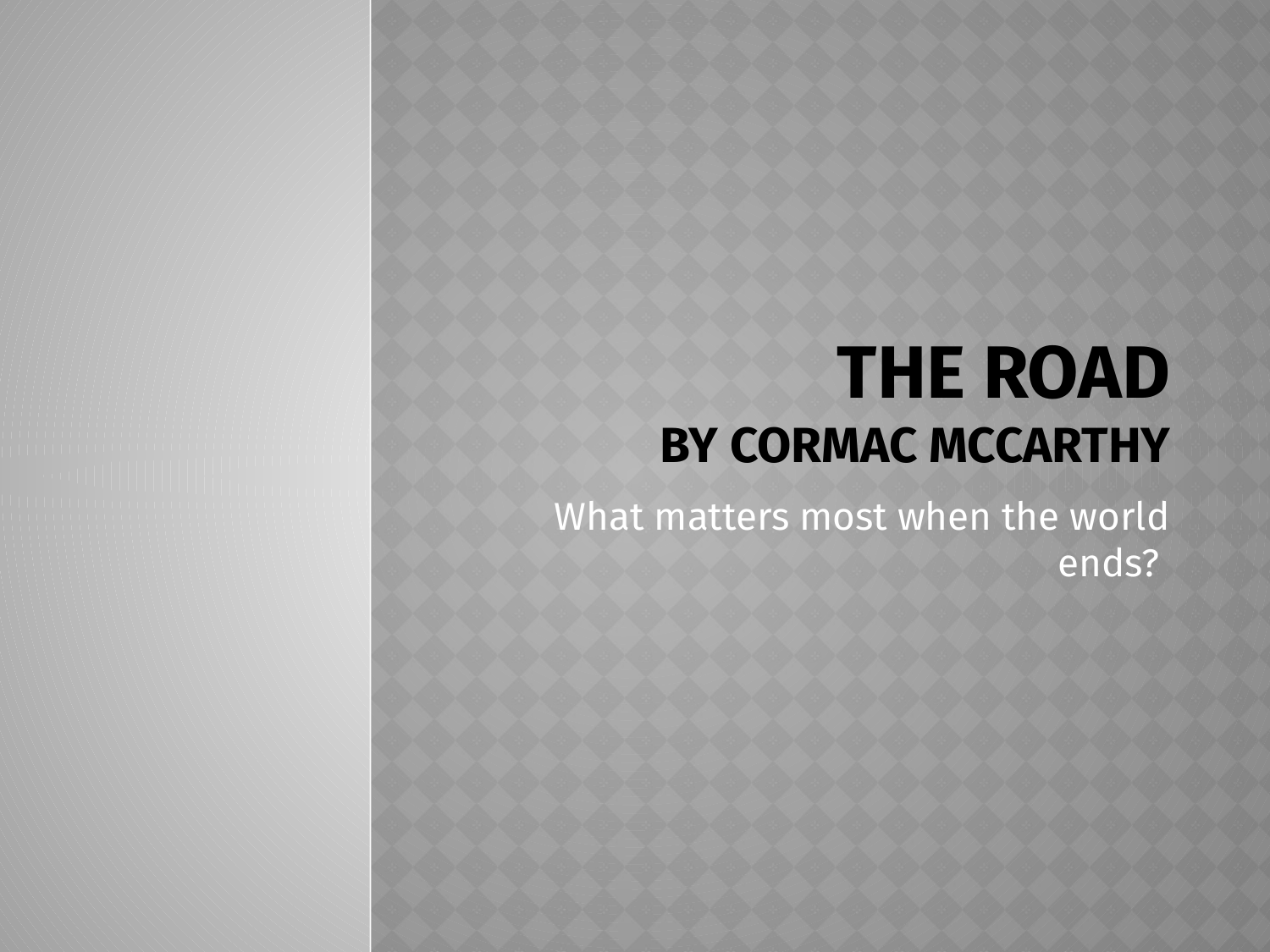

# The Road By Cormac McCarthy
What matters most when the world ends?